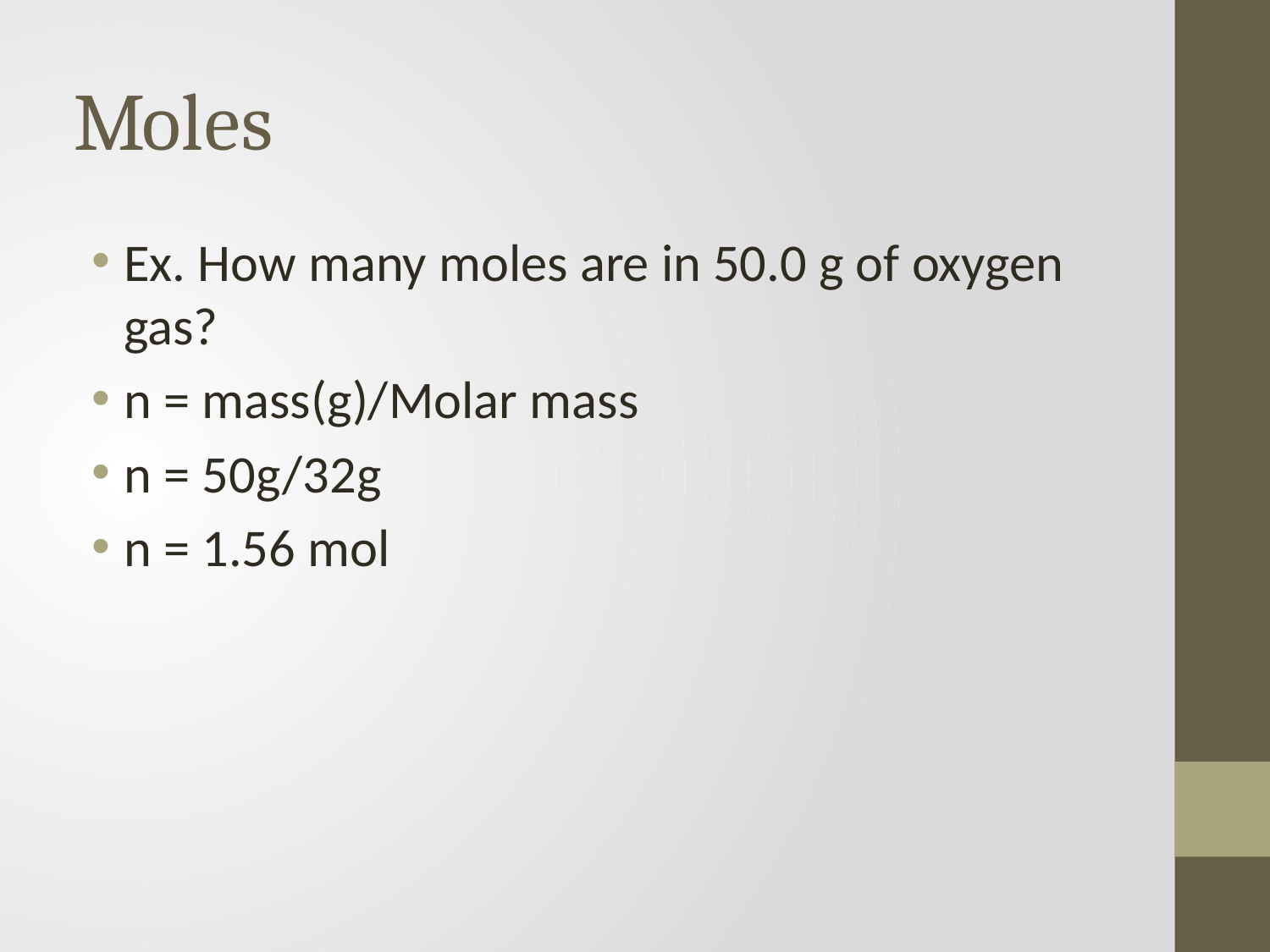

# Moles
Ex. How many moles are in 50.0 g of oxygen gas?
n = mass(g)/Molar mass
n = 50g/32g
n = 1.56 mol